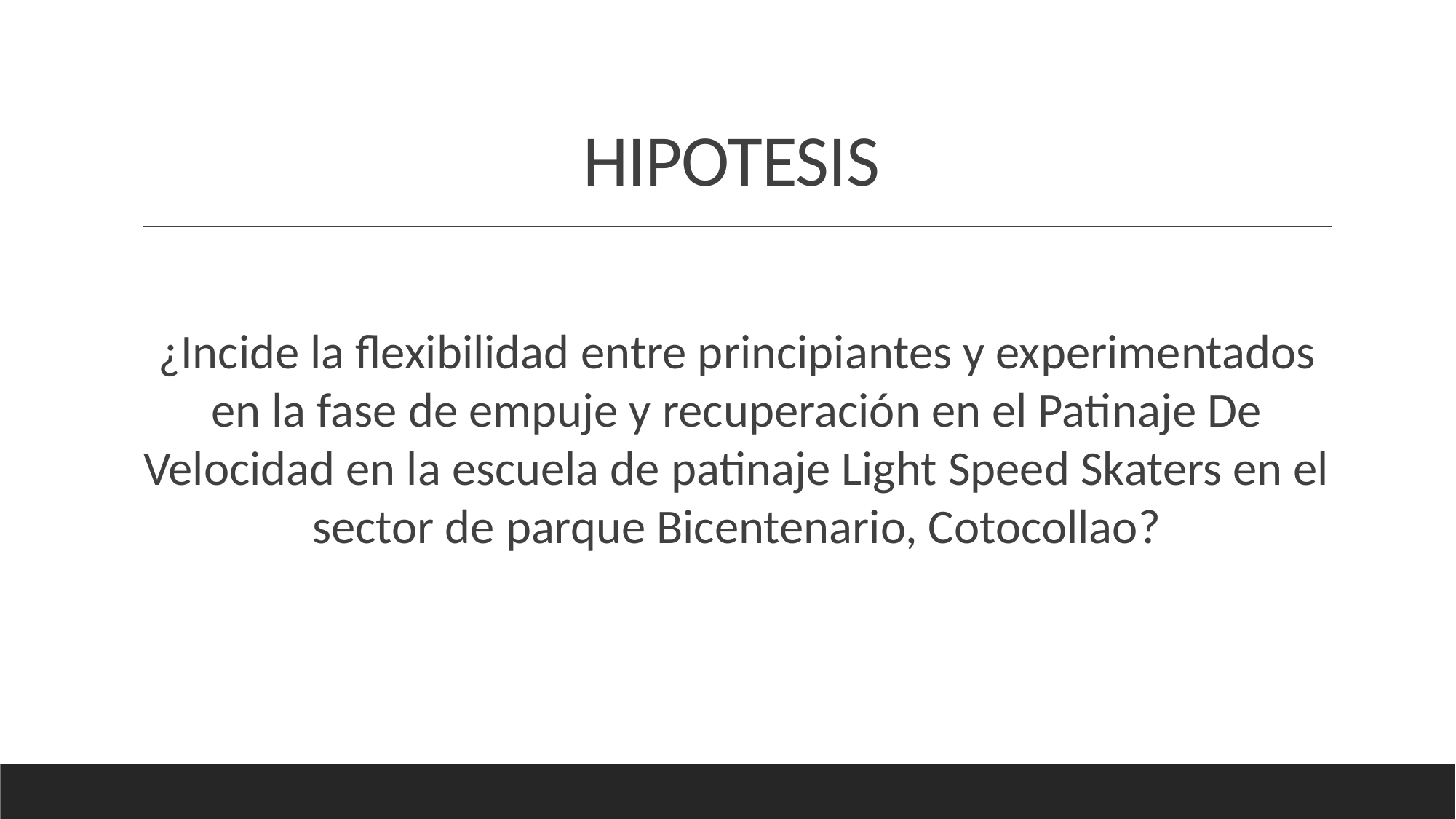

# HIPOTESIS
¿Incide la flexibilidad entre principiantes y experimentados en la fase de empuje y recuperación en el Patinaje De Velocidad en la escuela de patinaje Light Speed Skaters en el sector de parque Bicentenario, Cotocollao?